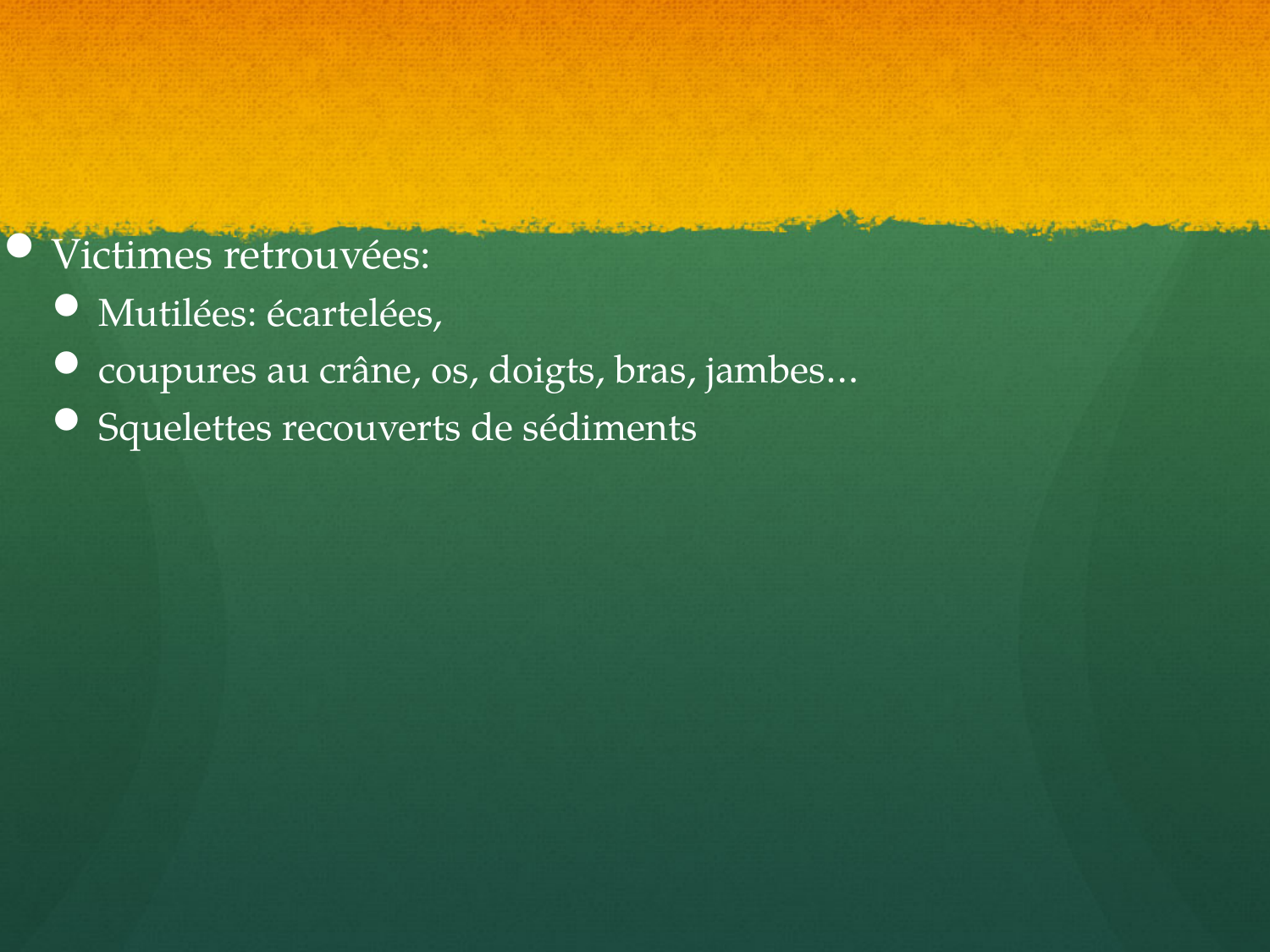

Victimes retrouvées:
Mutilées: écartelées,
coupures au crâne, os, doigts, bras, jambes…
Squelettes recouverts de sédiments